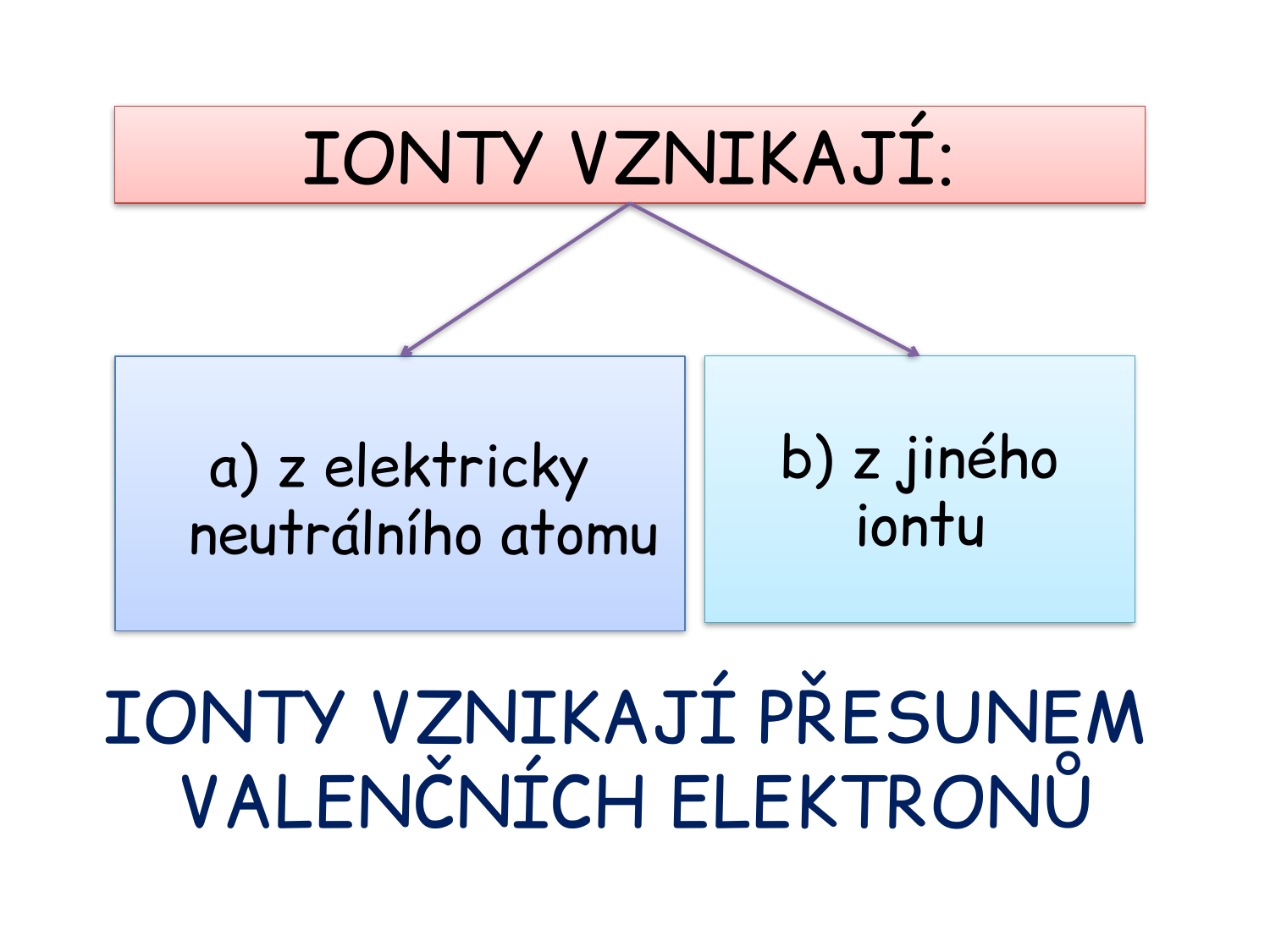

IONTY VZNIKAJÍ:

 z elektricky neutrálního atomu

b) z jiného iontu

IONTY VZNIKAJÍ PŘESUNEM
VALENČNÍCH ELEKTRONŮ